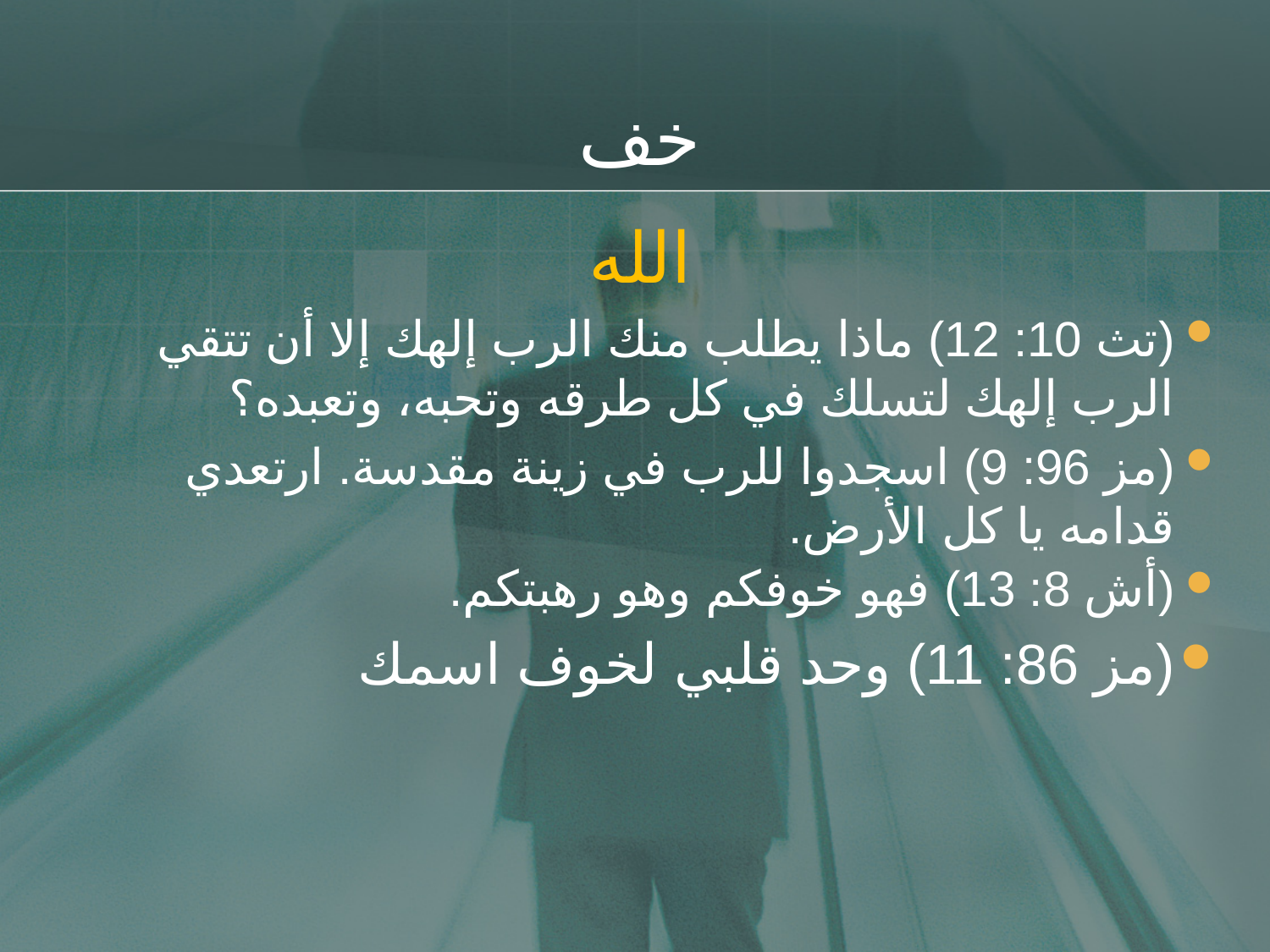

# خف
الله
(تث 10: 12) ماذا يطلب منك الرب إلهك إلا أن تتقي الرب إلهك لتسلك في كل طرقه وتحبه، وتعبده؟
(مز 96: 9) اسجدوا للرب في زينة مقدسة. ارتعدي قدامه يا كل الأرض.
(أش 8: 13) فهو خوفكم وهو رهبتكم.
(مز 86: 11) وحد قلبي لخوف اسمك